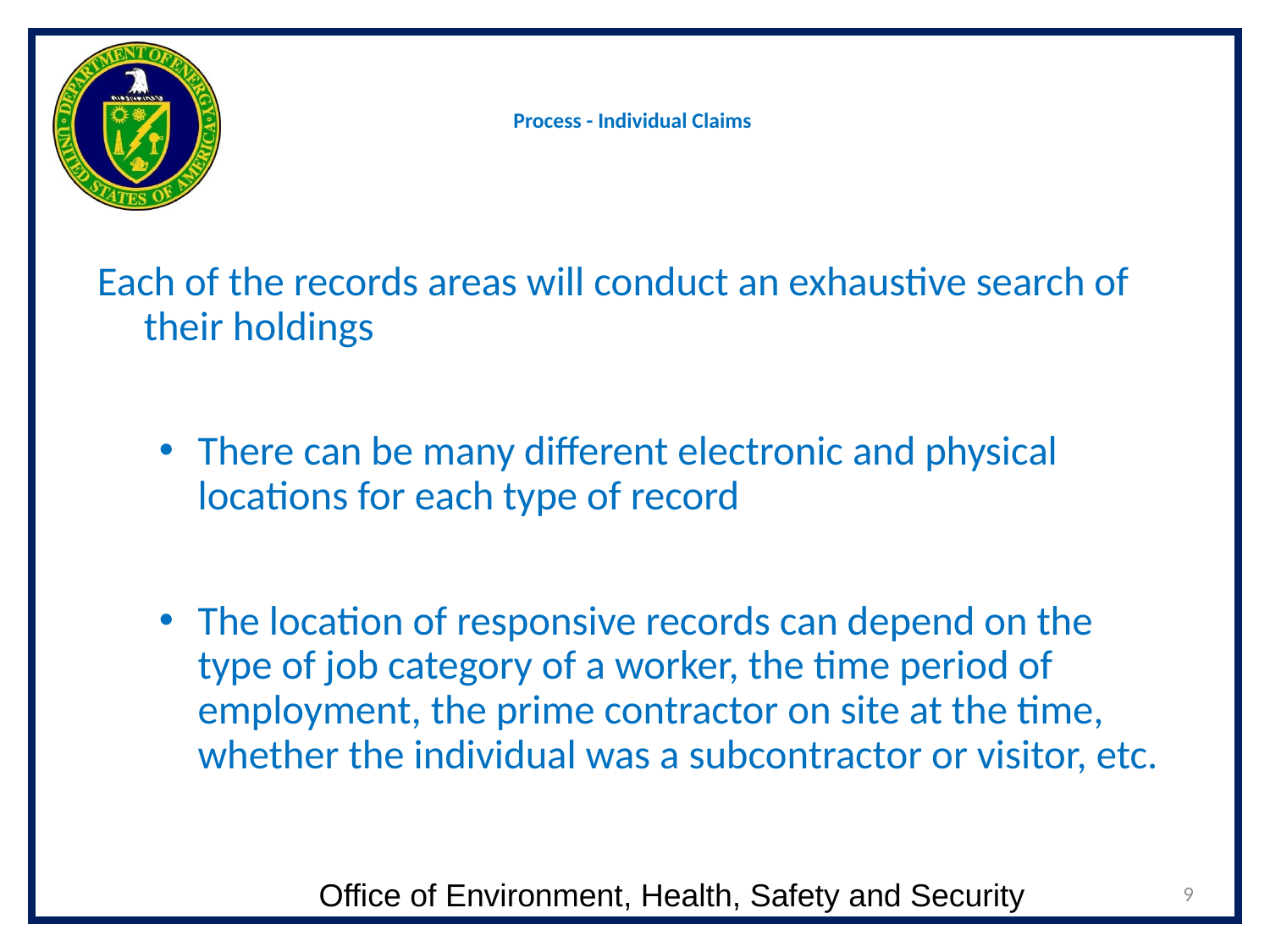

# Process - Individual Claims
Each of the records areas will conduct an exhaustive search of their holdings

There can be many different electronic and physical locations for each type of record

The location of responsive records can depend on the type of job category of a worker, the time period of employment, the prime contractor on site at the time, whether the individual was a subcontractor or visitor, etc.

9